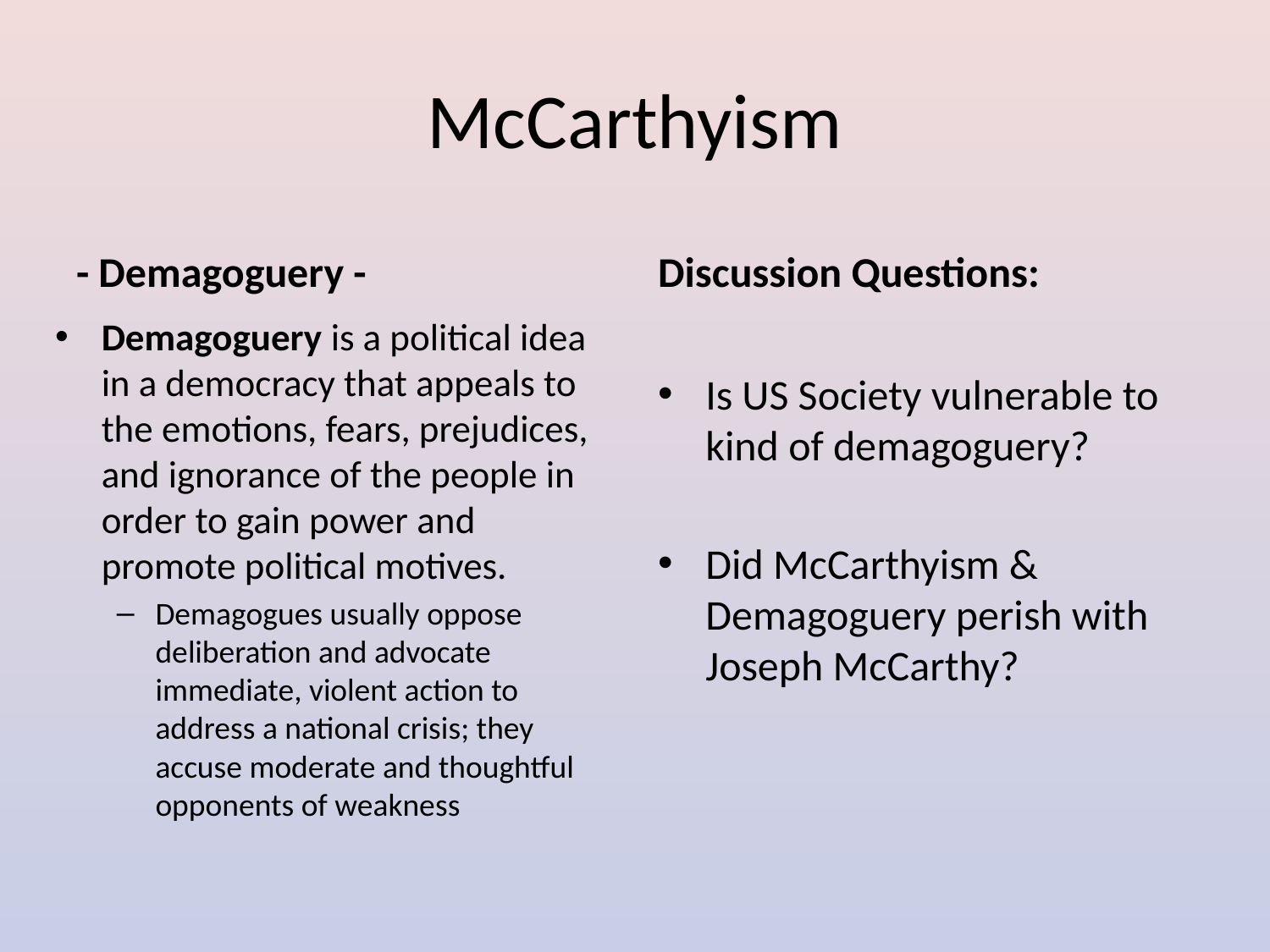

# McCarthyism
- Demagoguery -
Discussion Questions:

Is US Society vulnerable to kind of demagoguery?

Did McCarthyism & Demagoguery perish with Joseph McCarthy?
Demagoguery is a political idea in a democracy that appeals to the emotions, fears, prejudices, and ignorance of the people in order to gain power and promote political motives.
Demagogues usually oppose deliberation and advocate immediate, violent action to address a national crisis; they accuse moderate and thoughtful opponents of weakness